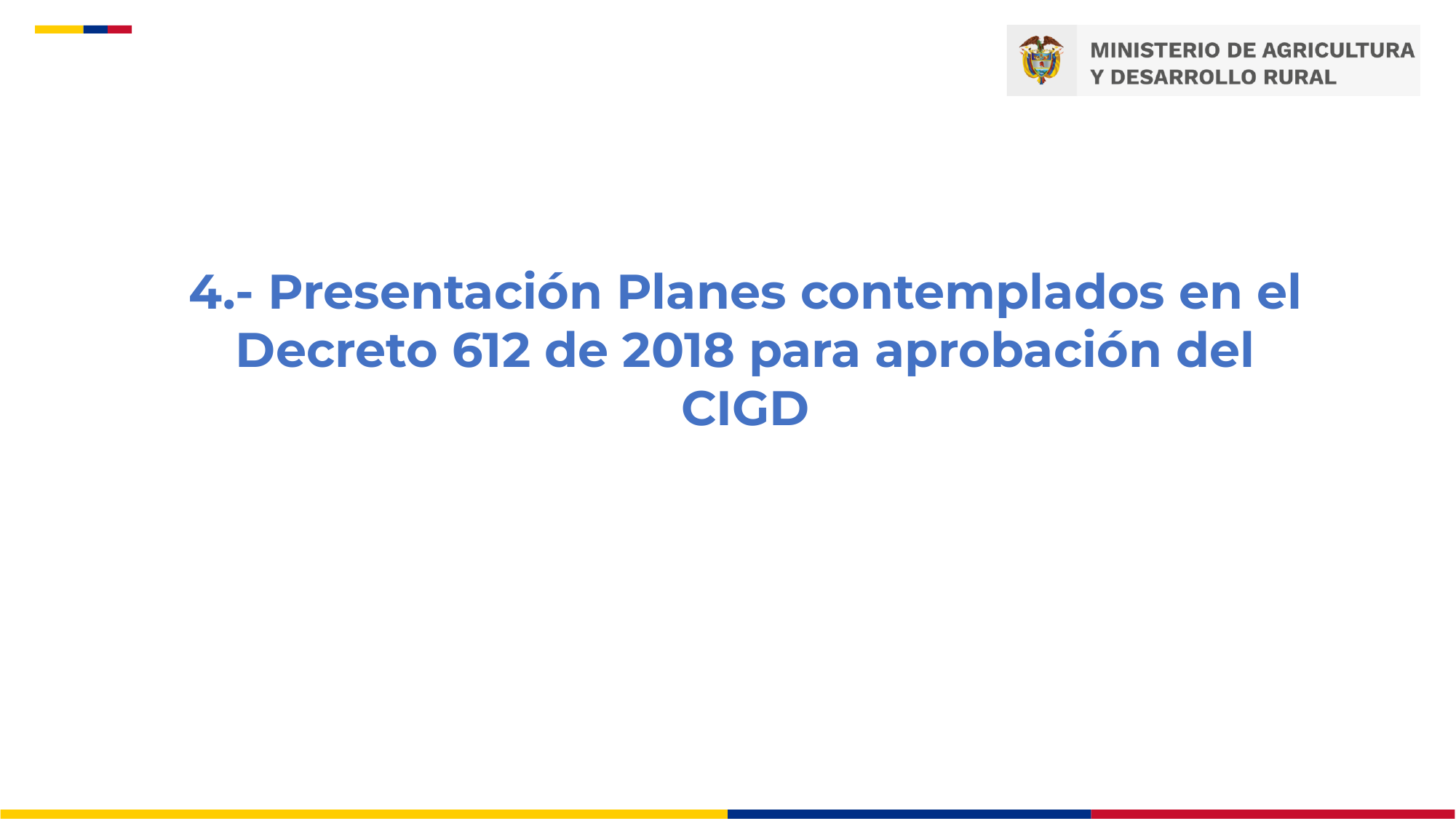

4.- Presentación Planes contemplados en el Decreto 612 de 2018 para aprobación del CIGD